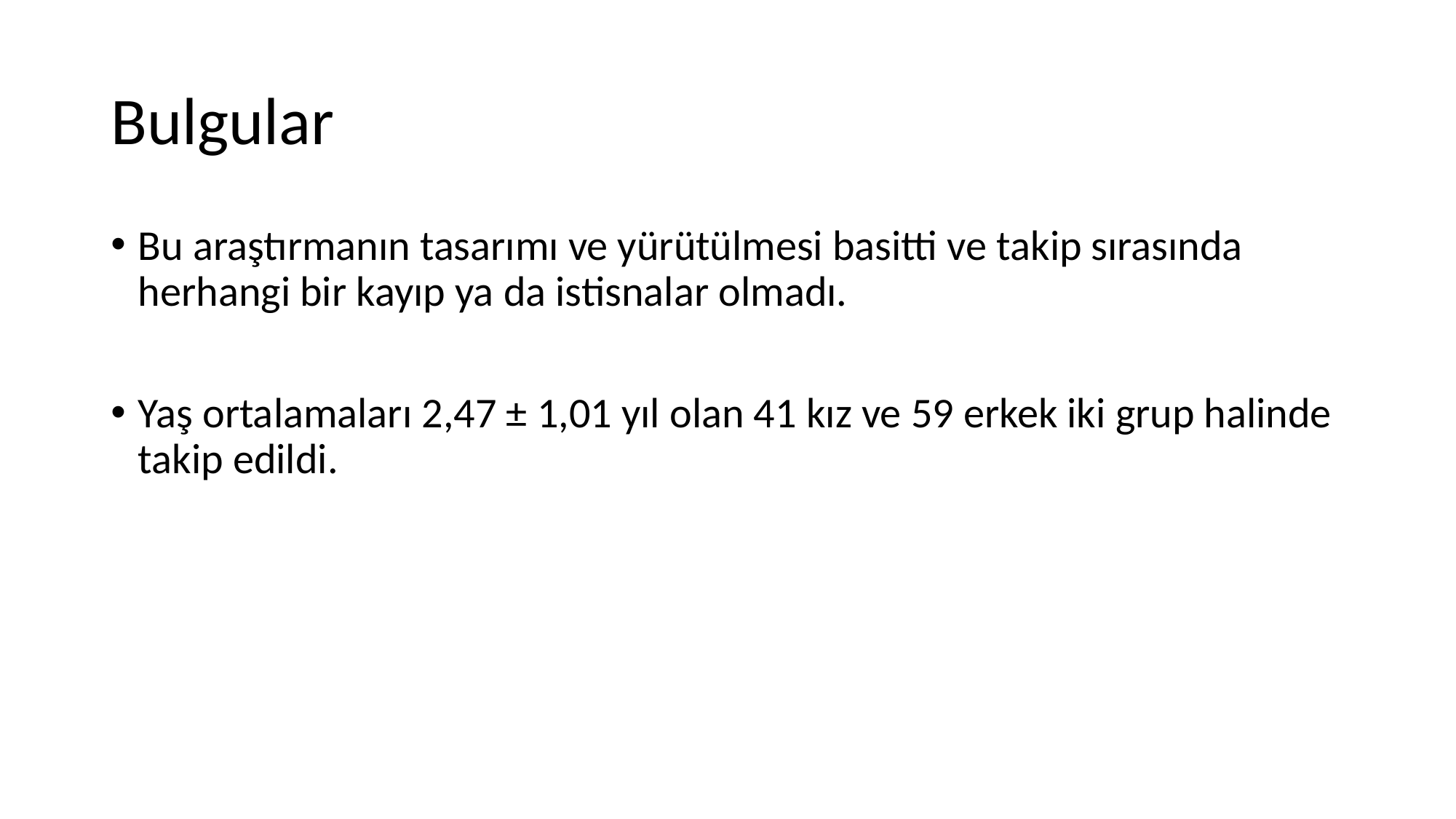

# Bulgular
Bu araştırmanın tasarımı ve yürütülmesi basitti ve takip sırasında herhangi bir kayıp ya da istisnalar olmadı.

Yaş ortalamaları 2,47 ± 1,01 yıl olan 41 kız ve 59 erkek iki grup halinde takip edildi.